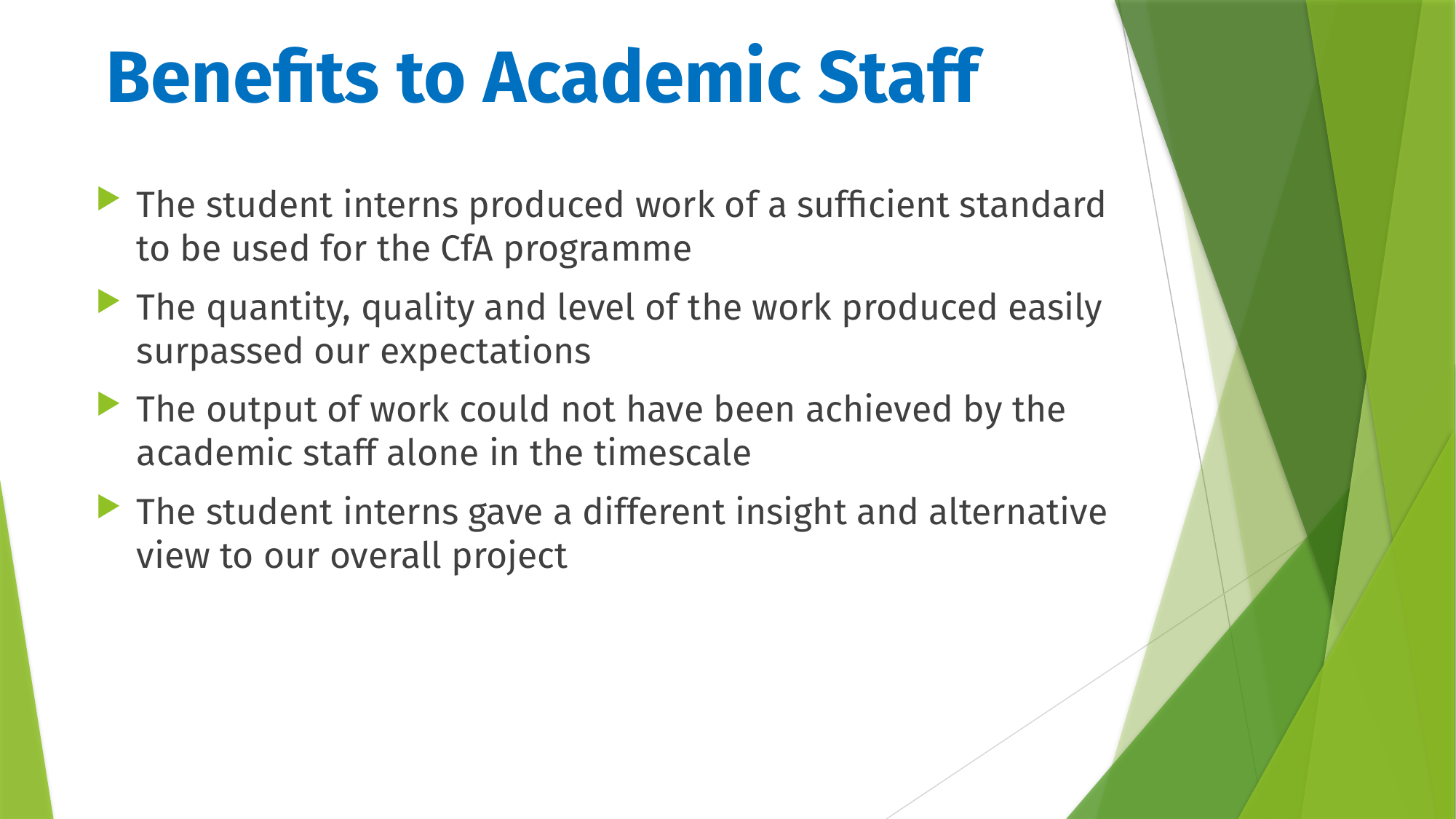

# Benefits to Academic Staff
The student interns produced work of a sufficient standard to be used for the CfA programme
The quantity, quality and level of the work produced easily surpassed our expectations
The output of work could not have been achieved by the academic staff alone in the timescale
The student interns gave a different insight and alternative view to our overall project